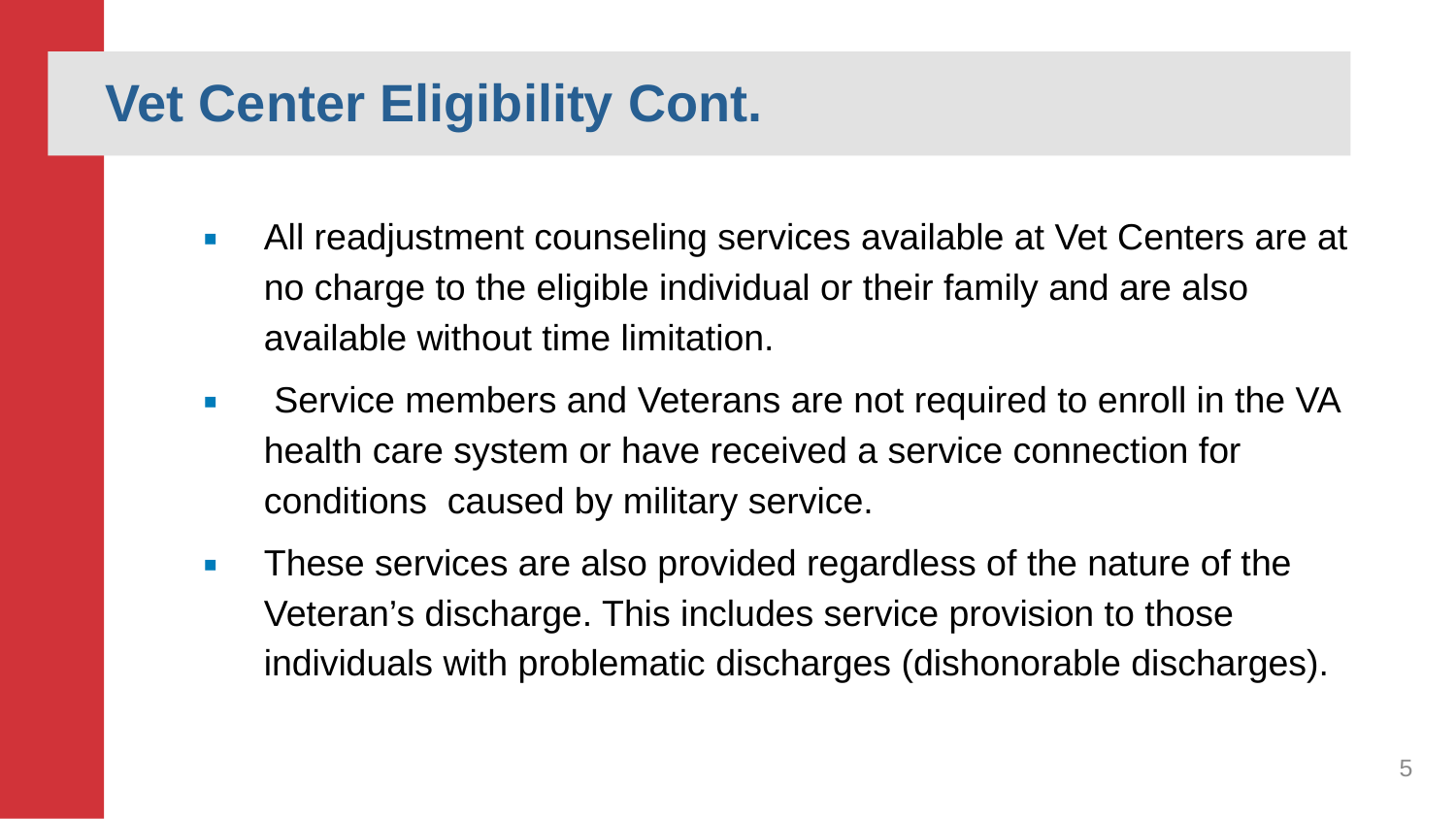

# Vet Center Eligibility Cont.
All readjustment counseling services available at Vet Centers are at no charge to the eligible individual or their family and are also available without time limitation.
 Service members and Veterans are not required to enroll in the VA health care system or have received a service connection for conditions  caused by military service.
These services are also provided regardless of the nature of the Veteran’s discharge. This includes service provision to those individuals with problematic discharges (dishonorable discharges).

5